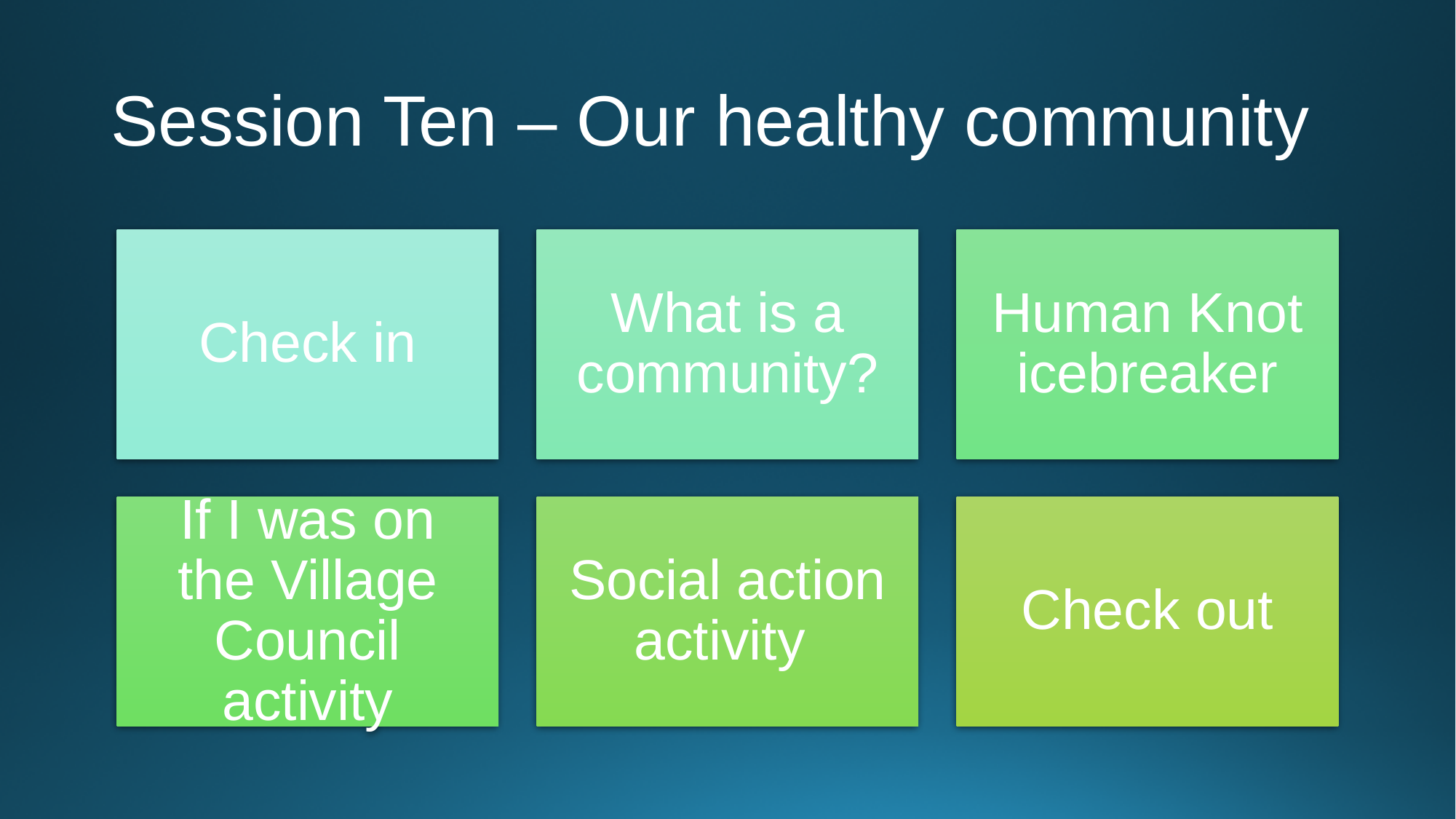

# Session Ten – Our healthy community
Check in
What is a community?
Human Knot icebreaker
If I was on the Village Council activity
Social action activity
Check out